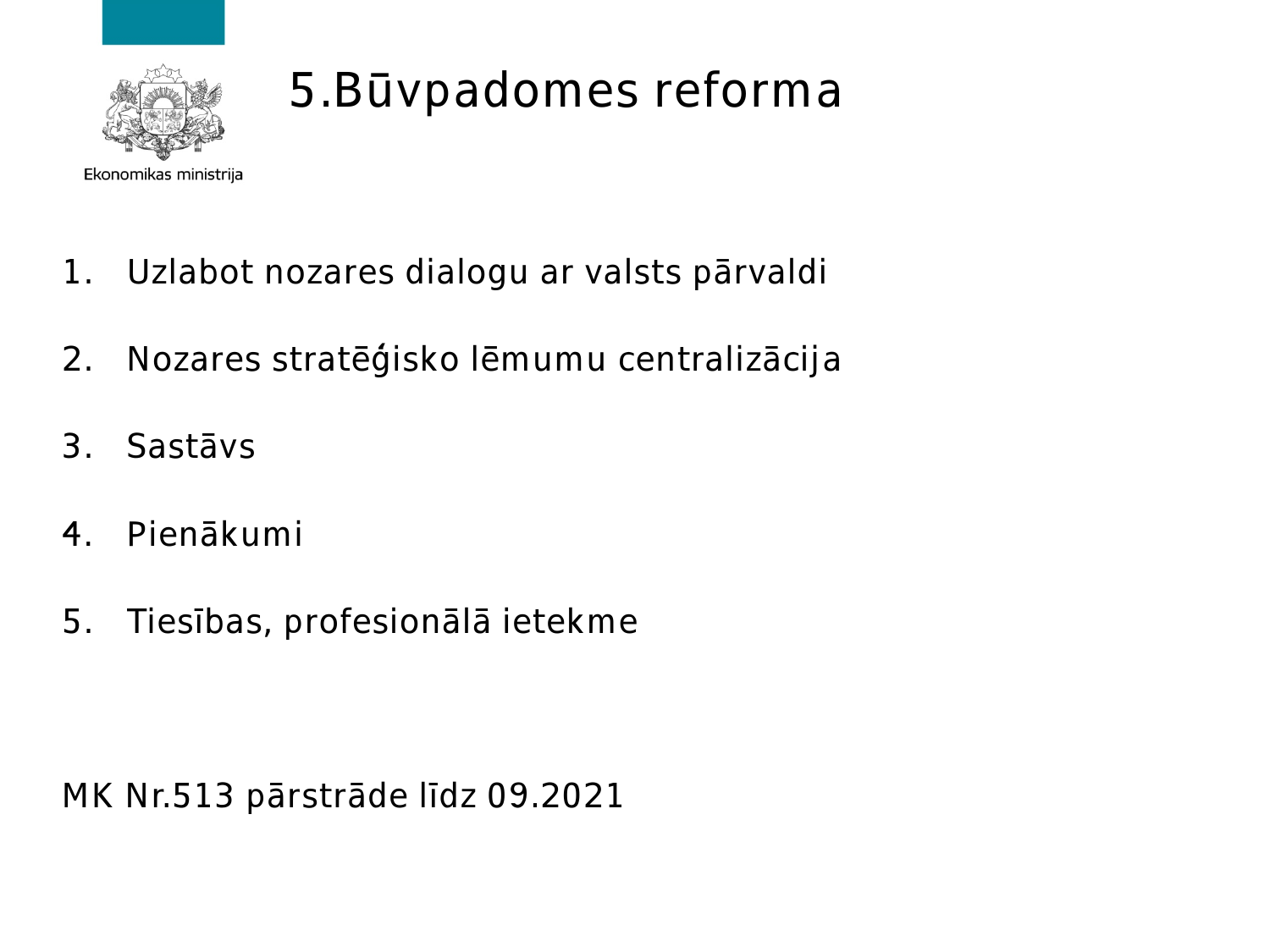

# 5.Būvpadomes reforma

Uzlabot nozares dialogu ar valsts pārvaldi
Nozares stratēģisko lēmumu centralizācija
Sastāvs
Pienākumi
Tiesības, profesionālā ietekme

MK Nr.513 pārstrāde līdz 09.2021